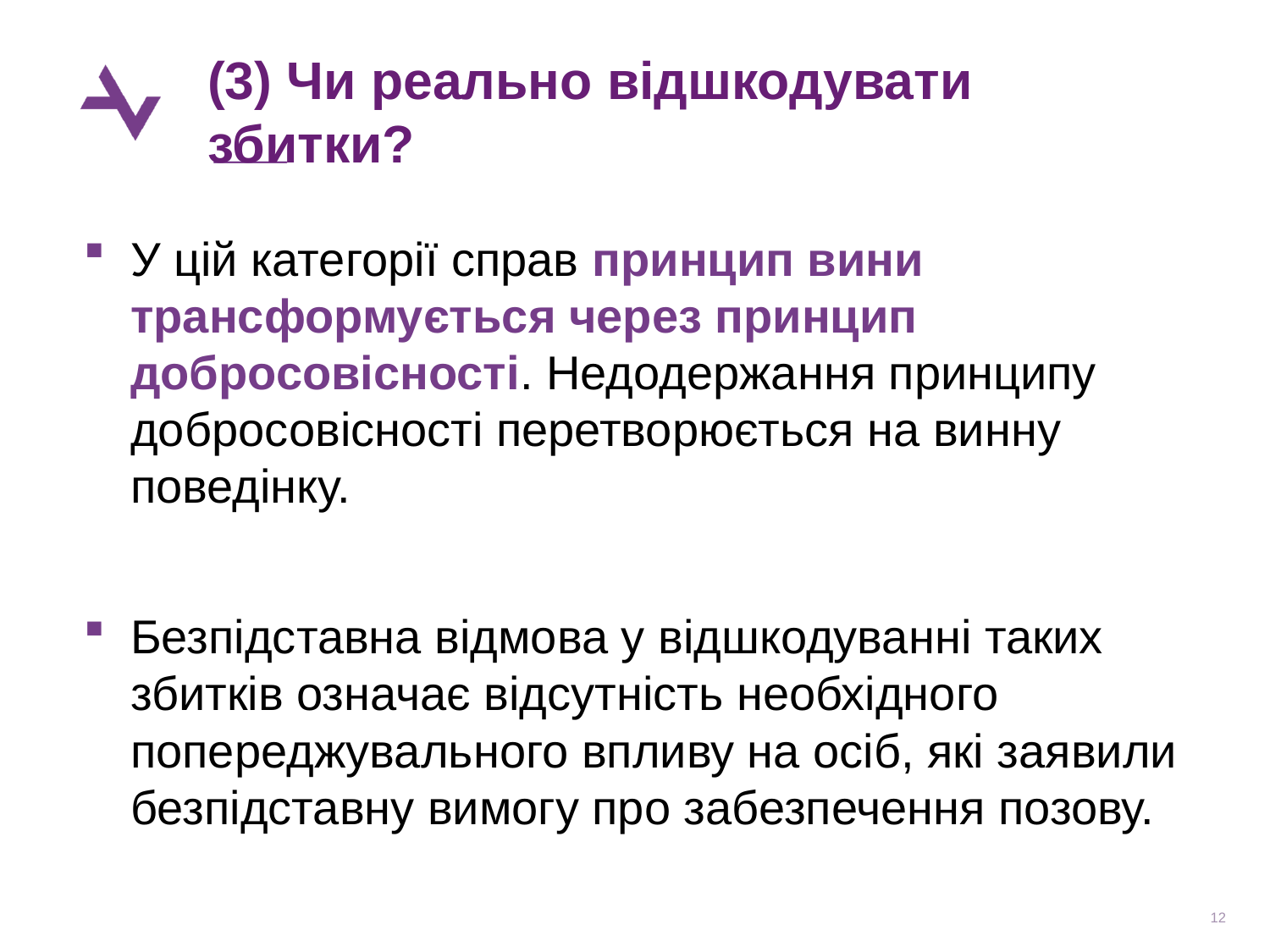

# (3) Чи реально відшкодувати збитки?
У цій категорії справ принцип вини трансформується через принцип добросовісності. Недодержання принципу добросовісності перетворюється на винну поведінку.

Безпідставна відмова у відшкодуванні таких збитків означає відсутність необхідного попереджувального впливу на осіб, які заявили безпідставну вимогу про забезпечення позову.

12